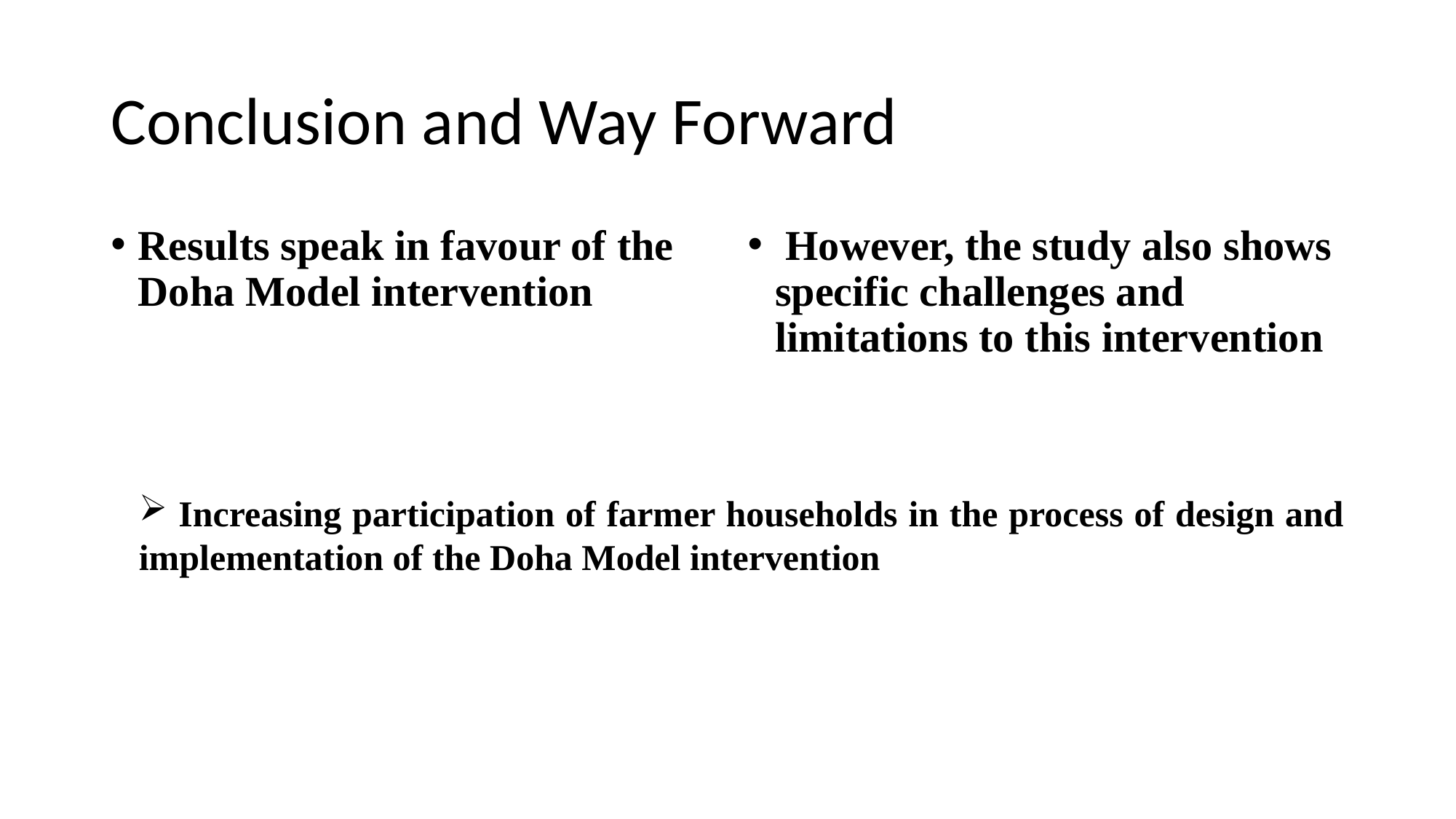

# Conclusion and Way Forward
Results speak in favour of the Doha Model intervention

 However, the study also shows specific challenges and limitations to this intervention

 Increasing participation of farmer households in the process of design and implementation of the Doha Model intervention